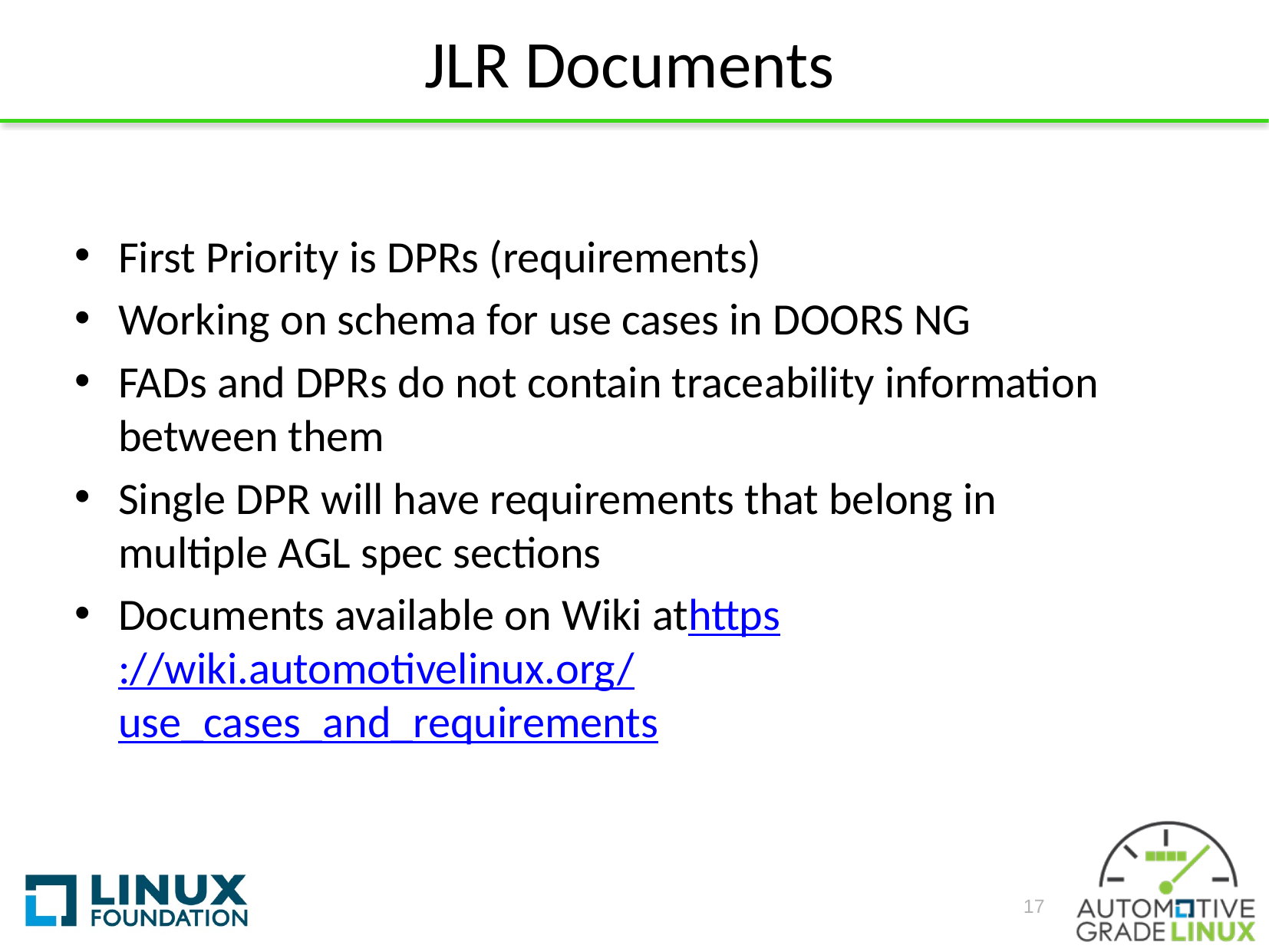

# JLR Documents
First Priority is DPRs (requirements)
Working on schema for use cases in DOORS NG
FADs and DPRs do not contain traceability information between them
Single DPR will have requirements that belong in multiple AGL spec sections
Documents available on Wiki athttps://wiki.automotivelinux.org/use_cases_and_requirements

17